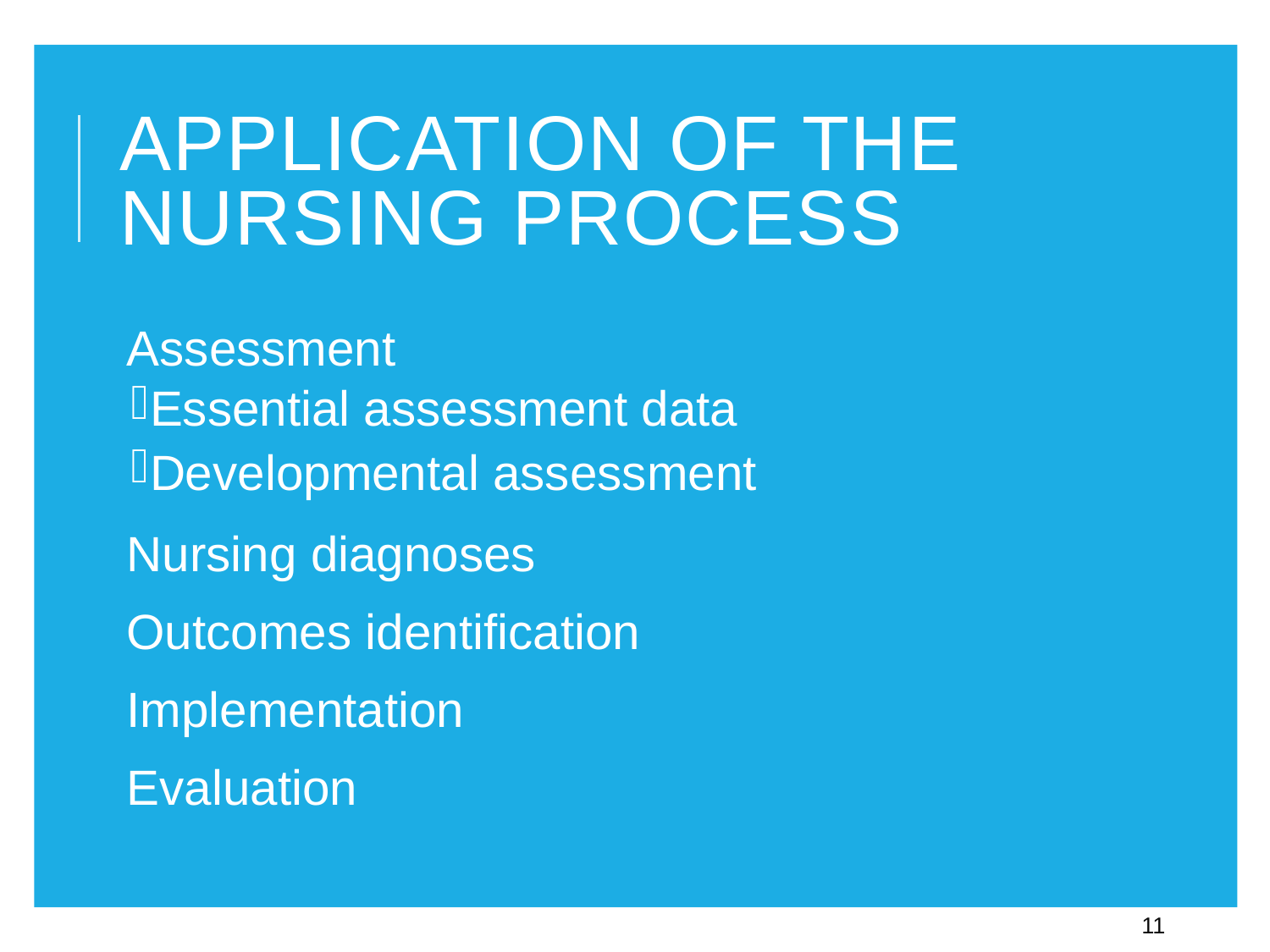

# Application of the Nursing Process
Assessment
Essential assessment data
Developmental assessment
Nursing diagnoses
Outcomes identification
Implementation
Evaluation
11